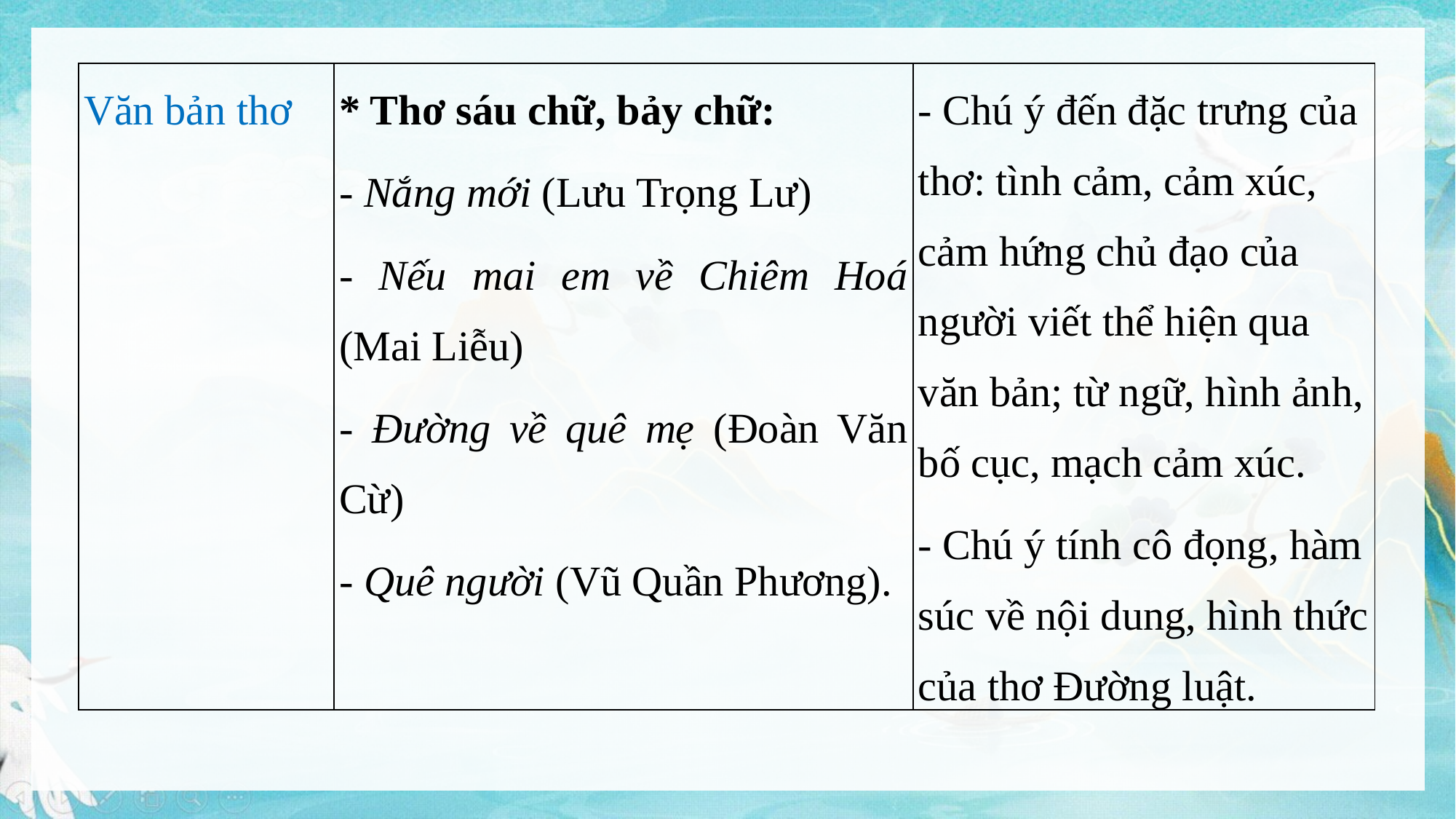

| Văn bản thơ | \* Thơ sáu chữ, bảy chữ: - Nắng mới (Lưu Trọng Lư) - Nếu mai em về Chiêm Hoá (Mai Liễu) - Đường về quê mẹ (Đoàn Văn Cừ) - Quê người (Vũ Quần Phương). | - Chú ý đến đặc trưng của thơ: tình cảm, cảm xúc, cảm hứng chủ đạo của người viết thể hiện qua văn bản; từ ngữ, hình ảnh, bố cục, mạch cảm xúc. - Chú ý tính cô đọng, hàm súc về nội dung, hình thức của thơ Đường luật. |
| --- | --- | --- |